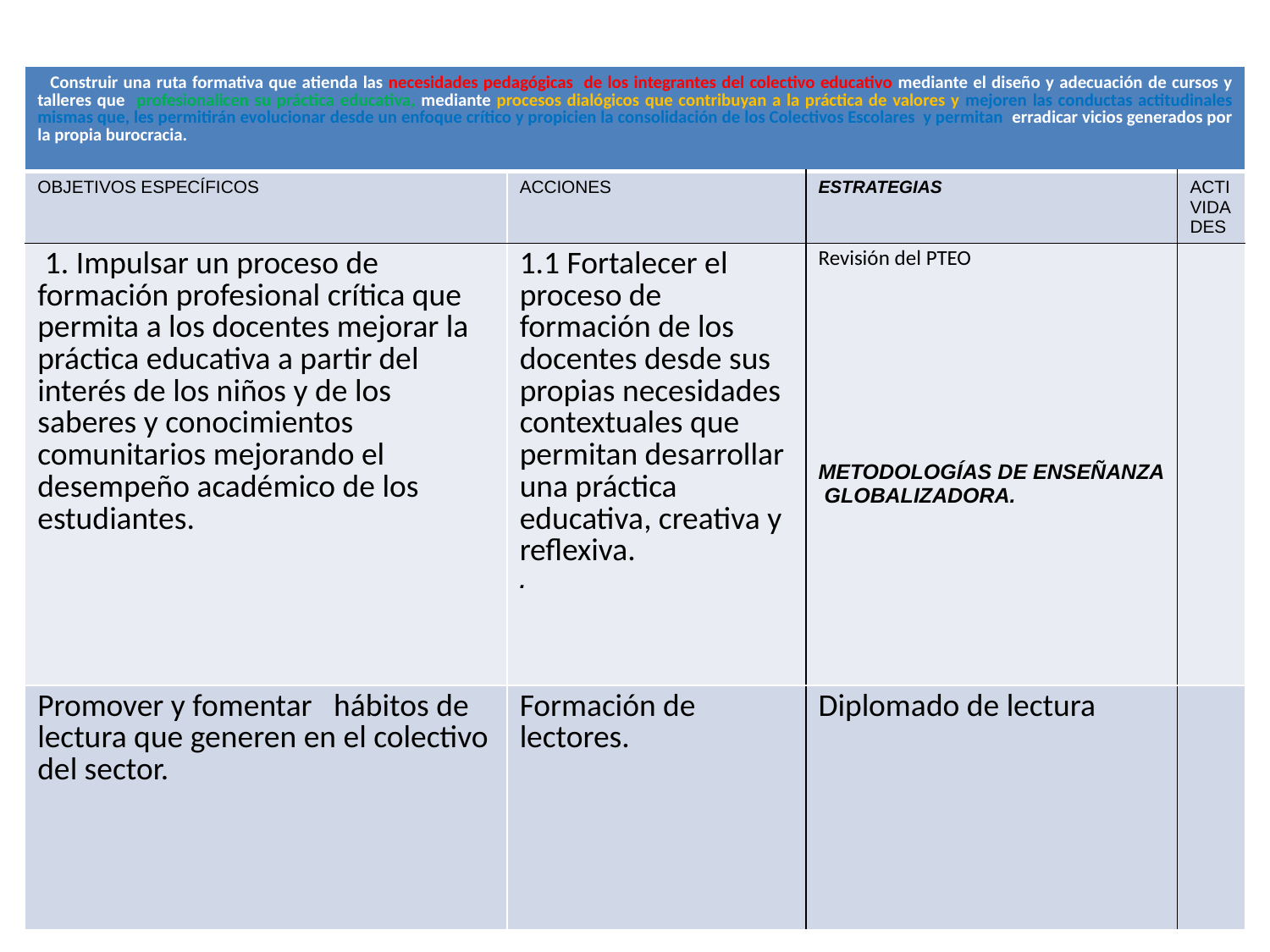

| Construir una ruta formativa que atienda las necesidades pedagógicas de los integrantes del colectivo educativo mediante el diseño y adecuación de cursos y talleres que profesionalicen su práctica educativa, mediante procesos dialógicos que contribuyan a la práctica de valores y mejoren las conductas actitudinales mismas que, les permitirán evolucionar desde un enfoque crítico y propicien la consolidación de los Colectivos Escolares y permitan erradicar vicios generados por la propia burocracia. |  |  |  |
| --- | --- | --- | --- |
| OBJETIVOS ESPECÍFICOS | ACCIONES | ESTRATEGIAS | ACTIVIDADES |
| 1. Impulsar un proceso de formación profesional crítica que permita a los docentes mejorar la práctica educativa a partir del interés de los niños y de los saberes y conocimientos comunitarios mejorando el desempeño académico de los estudiantes. | 1.1 Fortalecer el proceso de formación de los docentes desde sus propias necesidades contextuales que permitan desarrollar una práctica educativa, creativa y reflexiva. . | Revisión del PTEO METODOLOGÍAS DE ENSEÑANZA GLOBALIZADORA. |  |
| Promover y fomentar hábitos de lectura que generen en el colectivo del sector. | Formación de lectores. | Diplomado de lectura |  |